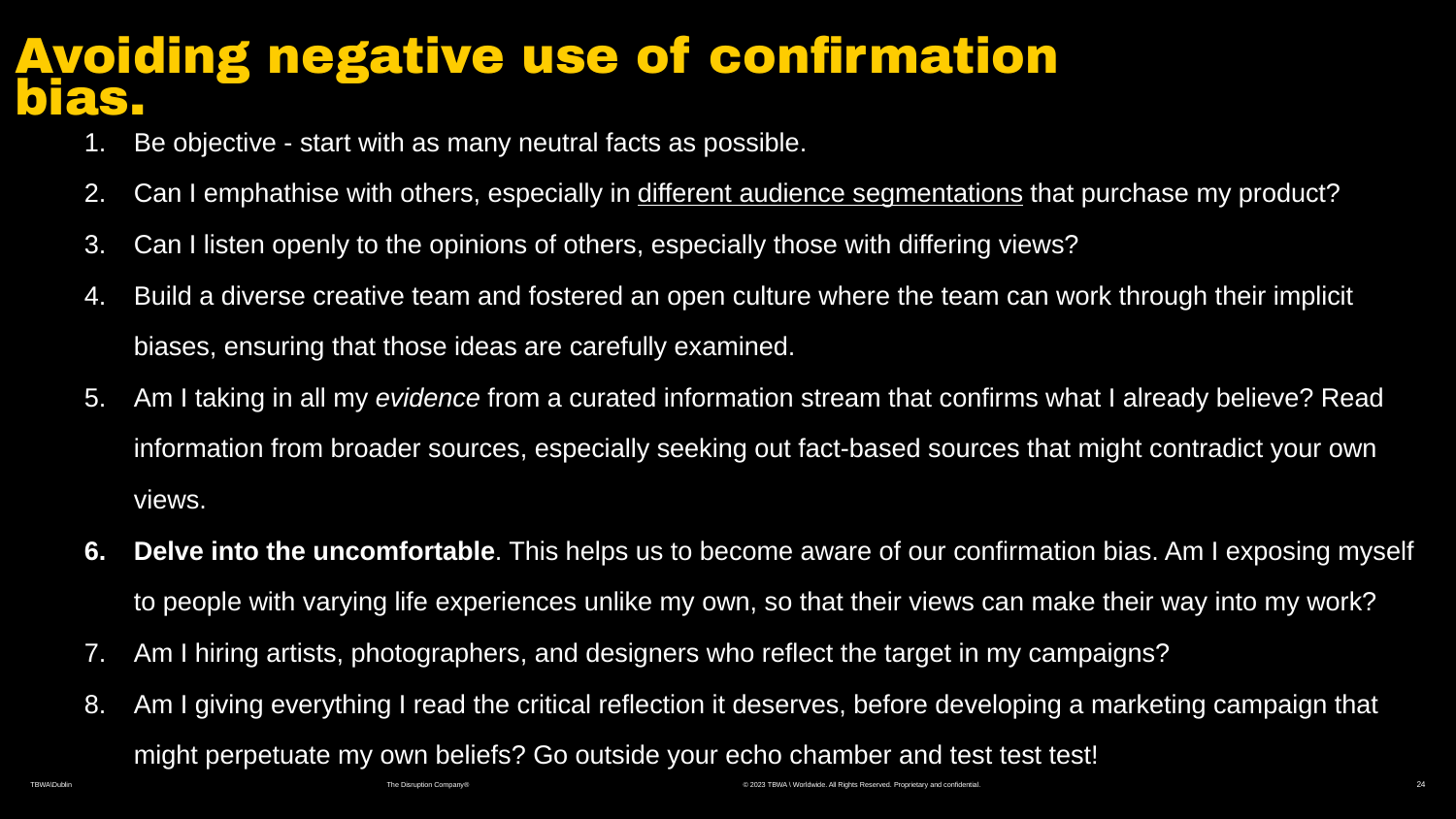

Avoiding negative use of confirmation bias.
Be objective - start with as many neutral facts as possible.
Can I emphathise with others, especially in different audience segmentations that purchase my product?
Can I listen openly to the opinions of others, especially those with differing views?
Build a diverse creative team and fostered an open culture where the team can work through their implicit biases, ensuring that those ideas are carefully examined.
Am I taking in all my evidence from a curated information stream that confirms what I already believe? Read information from broader sources, especially seeking out fact-based sources that might contradict your own views.
Delve into the uncomfortable. This helps us to become aware of our confirmation bias. Am I exposing myself to people with varying life experiences unlike my own, so that their views can make their way into my work?
Am I hiring artists, photographers, and designers who reflect the target in my campaigns?
Am I giving everything I read the critical reflection it deserves, before developing a marketing campaign that might perpetuate my own beliefs? Go outside your echo chamber and test test test!

© 2023 TBWA \ Worldwide. All Rights Reserved. Proprietary and confidential.
24
TBWA\Dublin
The Disruption Company®